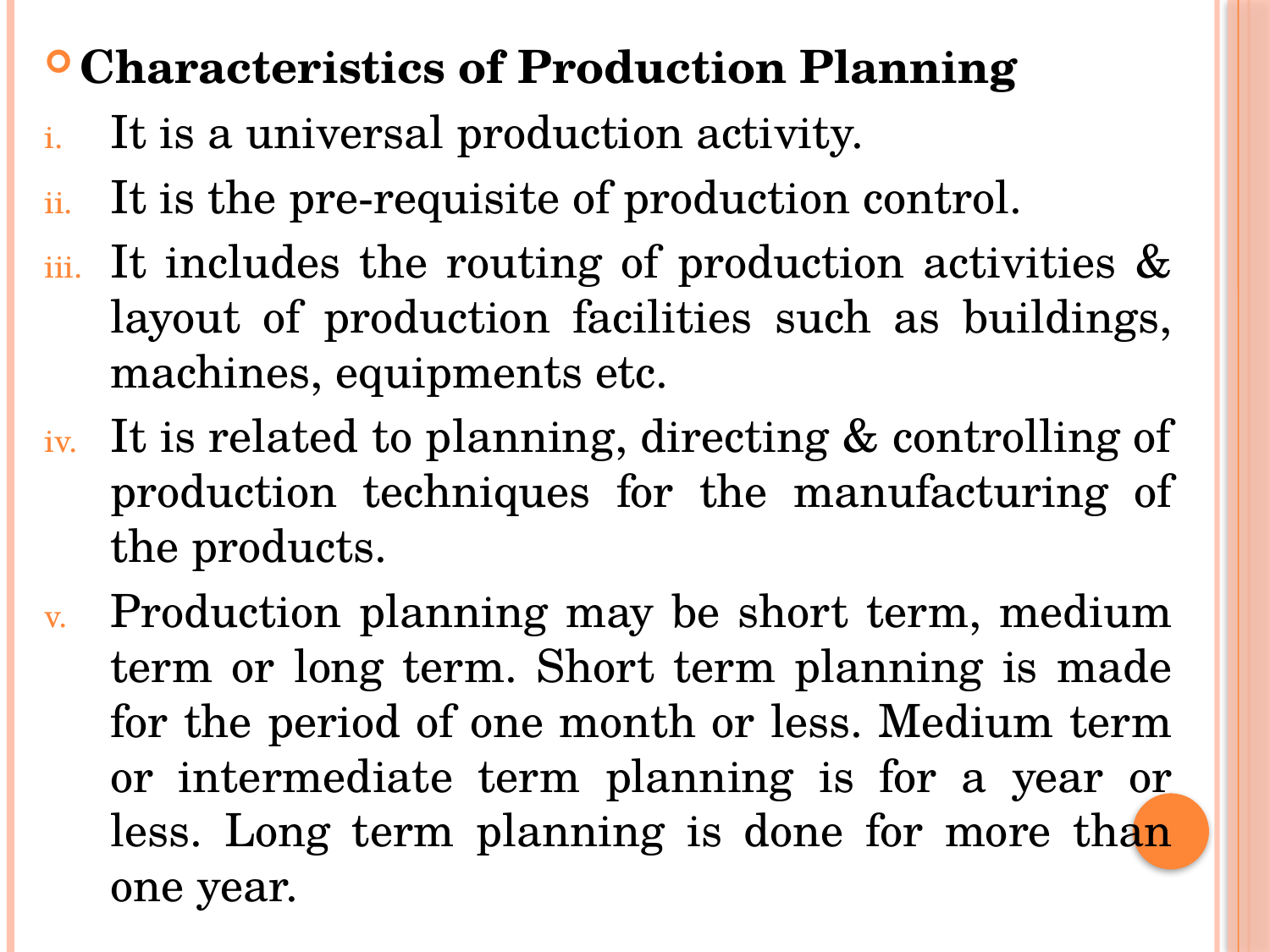

#
Characteristics of Production Planning
It is a universal production activity.
It is the pre-requisite of production control.
It includes the routing of production activities & layout of production facilities such as buildings, machines, equipments etc.
It is related to planning, directing & controlling of production techniques for the manufacturing of the products.
Production planning may be short term, medium term or long term. Short term planning is made for the period of one month or less. Medium term or intermediate term planning is for a year or less. Long term planning is done for more than one year.